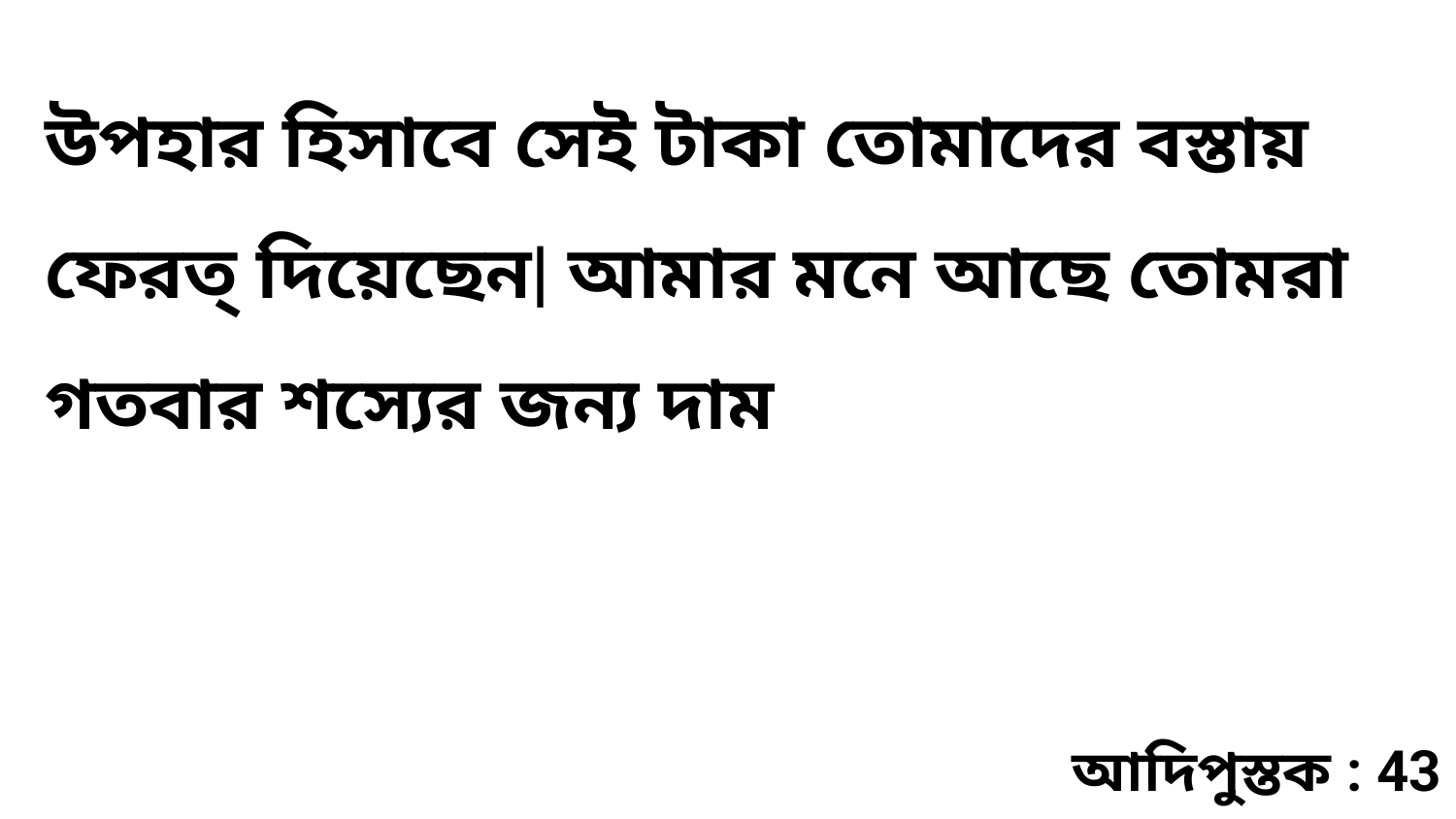

উপহার হিসাবে সেই টাকা তোমাদের বস্তায় ফেরত্‌ দিয়েছেন| আমার মনে আছে তোমরা গতবার শস্যের জন্য দাম
আদিপুস্তক : 43